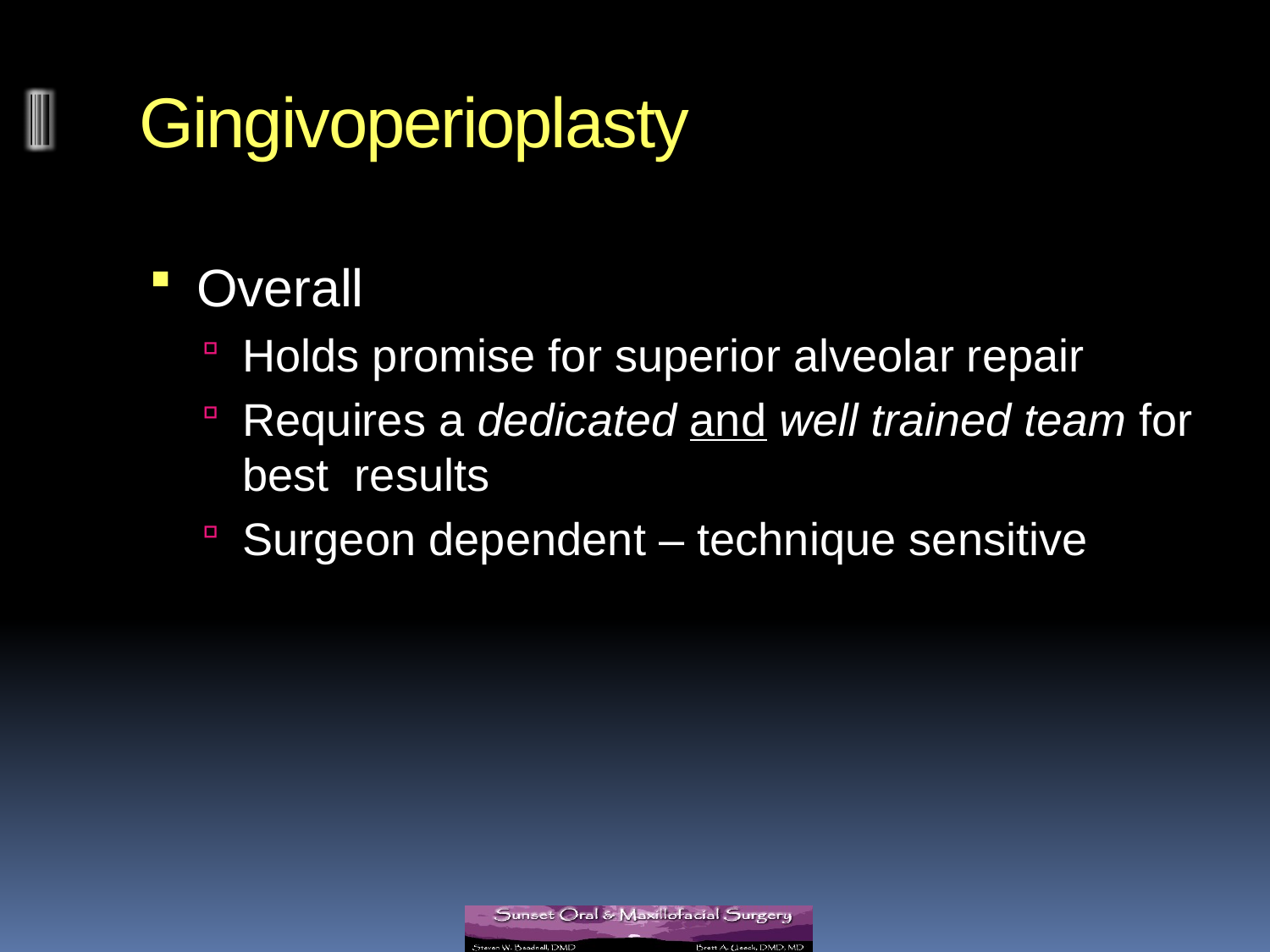

# Gingivoperioplasty
Overall
Holds promise for superior alveolar repair
Requires a dedicated and well trained team for best  results
Surgeon dependent – technique sensitive